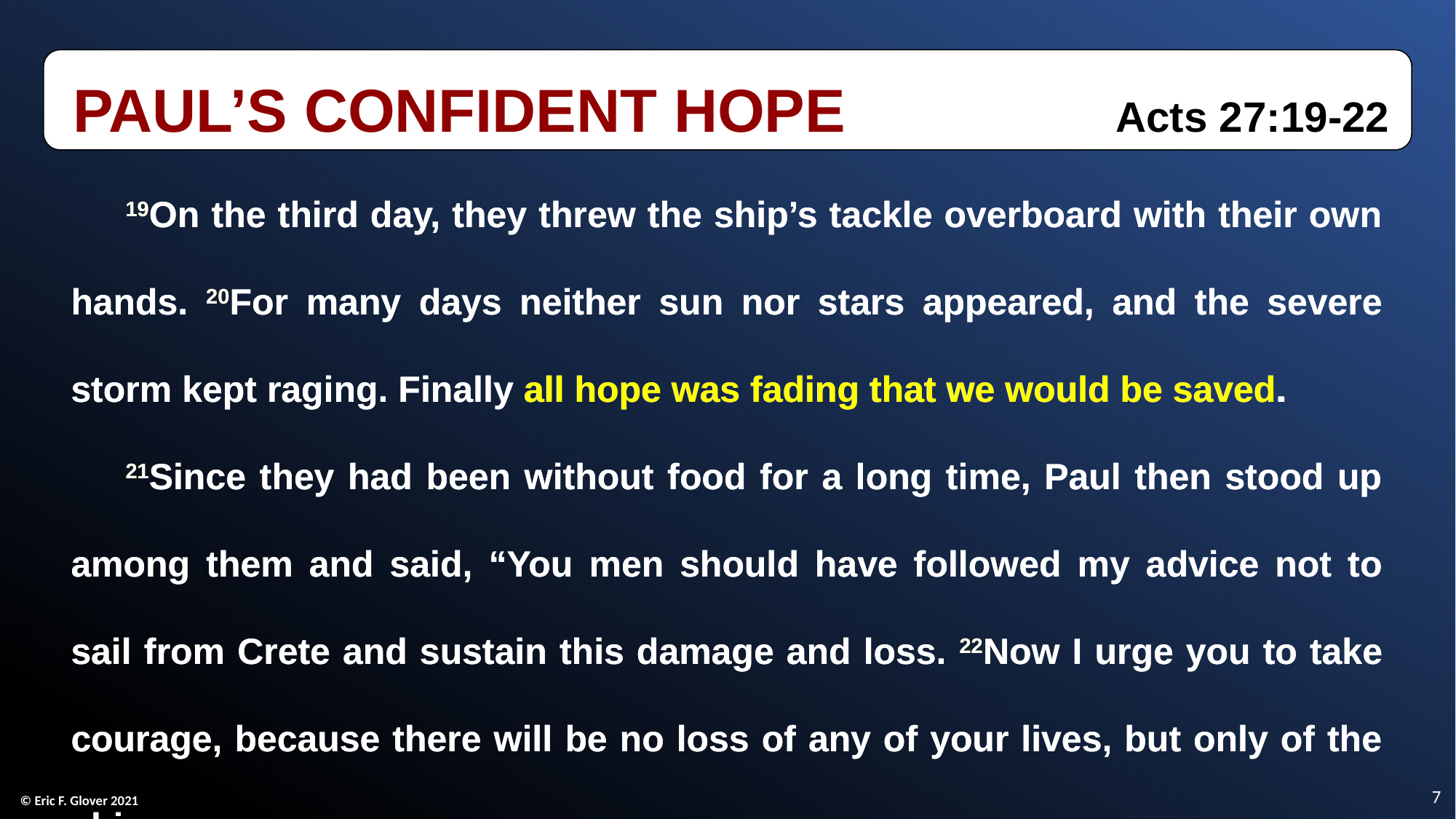

Paul’s Confident Hope	Acts 27:19-22
19On the third day, they threw the ship’s tackle overboard with their own hands. 20For many days neither sun nor stars appeared, and the severe storm kept raging. Finally all hope was fading that we would be saved.
21Since they had been without food for a long time, Paul then stood up among them and said, “You men should have followed my advice not to sail from Crete and sustain this damage and loss. 22Now I urge you to take courage, because there will be no loss of any of your lives, but only of the ship.
19On the third day, they threw the ship’s tackle overboard with their own hands. 20For many days neither sun nor stars appeared, and the severe storm kept raging. Finally all hope was fading that we would be saved.
21Since they had been without food for a long time, Paul then stood up among them and said, “You men should have followed my advice not to sail from Crete and sustain this damage and loss. 22Now I urge you to take courage, because there will be no loss of any of your lives, but only of the ship.
7
© Eric F. Glover 2021